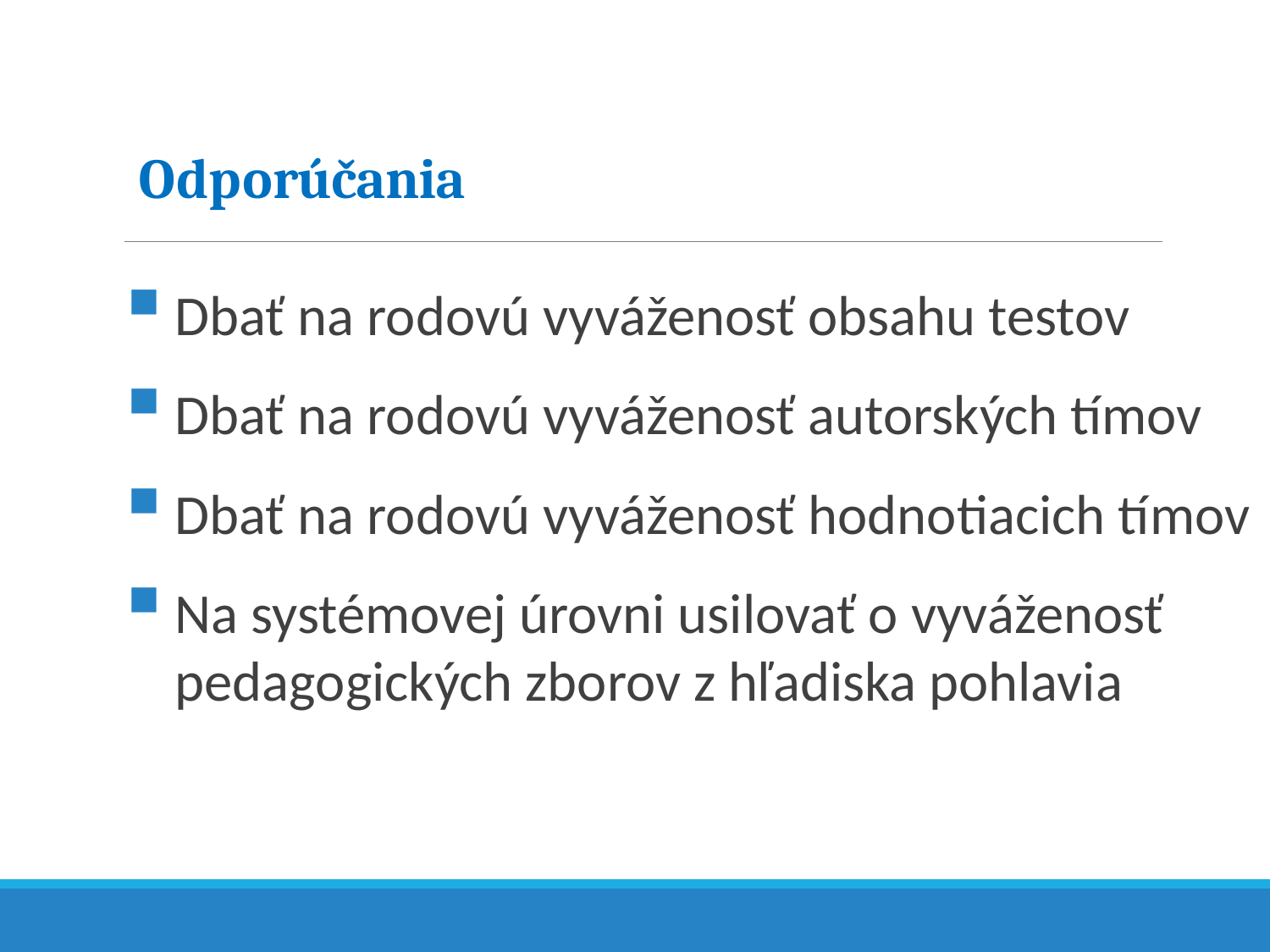

# Odporúčania
Dbať na rodovú vyváženosť obsahu testov
Dbať na rodovú vyváženosť autorských tímov
Dbať na rodovú vyváženosť hodnotiacich tímov
Na systémovej úrovni usilovať o vyváženosť pedagogických zborov z hľadiska pohlavia